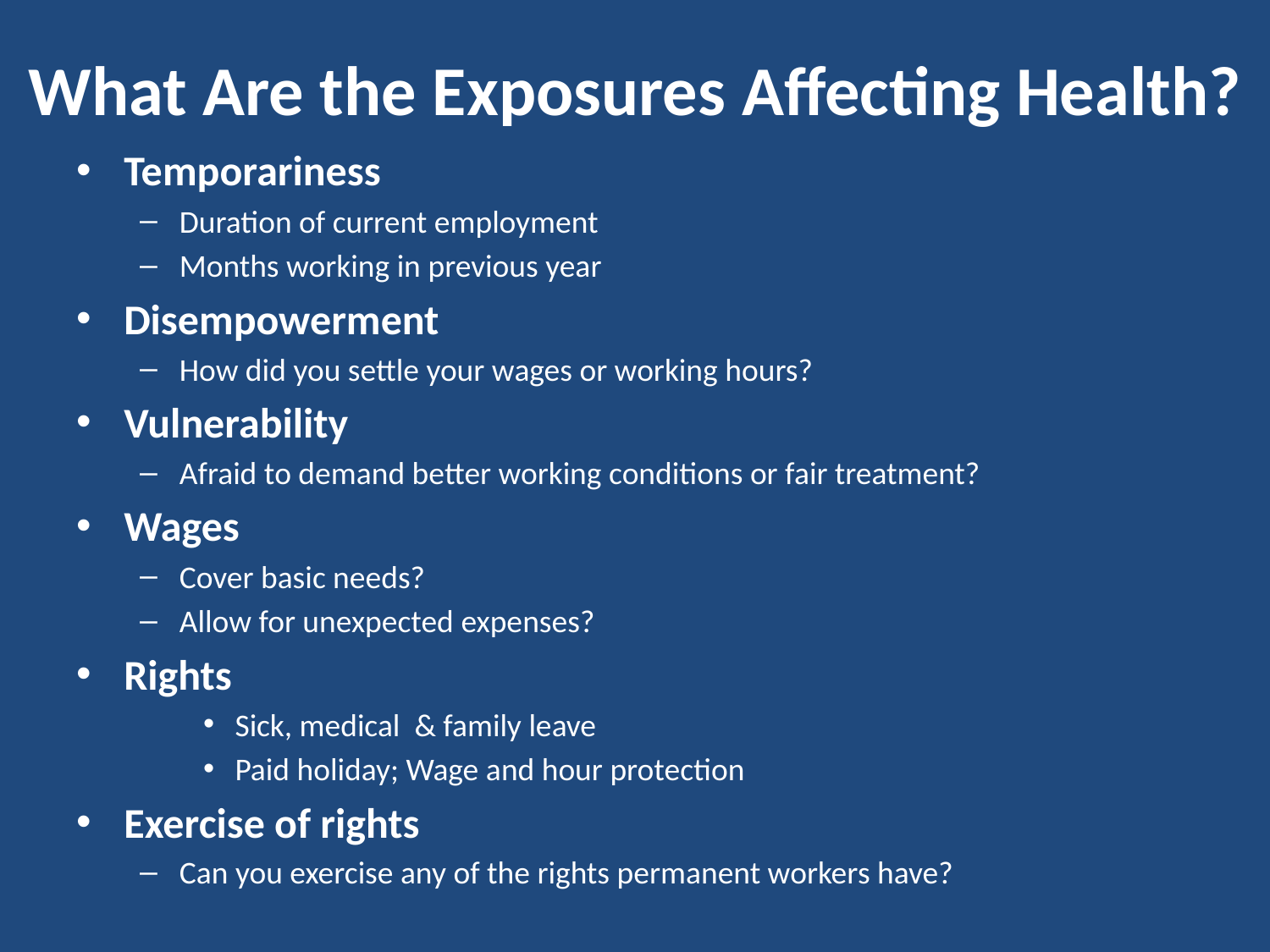

# What Are the Exposures Affecting Health?
Temporariness
Duration of current employment
Months working in previous year
Disempowerment
How did you settle your wages or working hours?
Vulnerability
Afraid to demand better working conditions or fair treatment?
Wages
Cover basic needs?
Allow for unexpected expenses?
Rights
Sick, medical  & family leave
Paid holiday; Wage and hour protection
Exercise of rights
Can you exercise any of the rights permanent workers have?